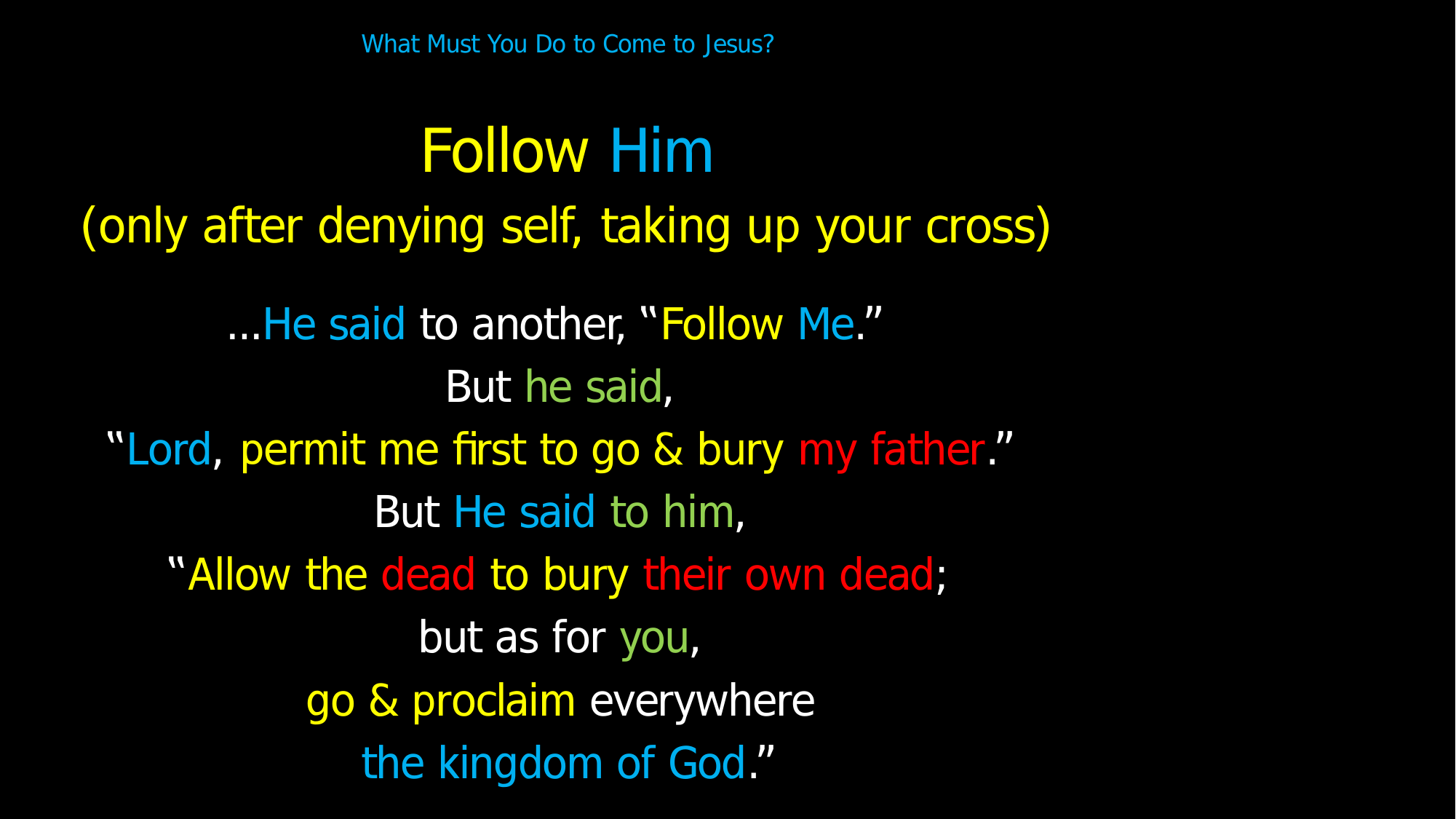

# What Must You Do to Come to Jesus?
Follow Him
(only after denying self, taking up your cross)

…He said to another, “Follow Me.”
But he said,
“Lord, permit me first to go & bury my father.”
But He said to him,
“Allow the dead to bury their own dead;
but as for you,
go & proclaim everywhere
the kingdom of God.”